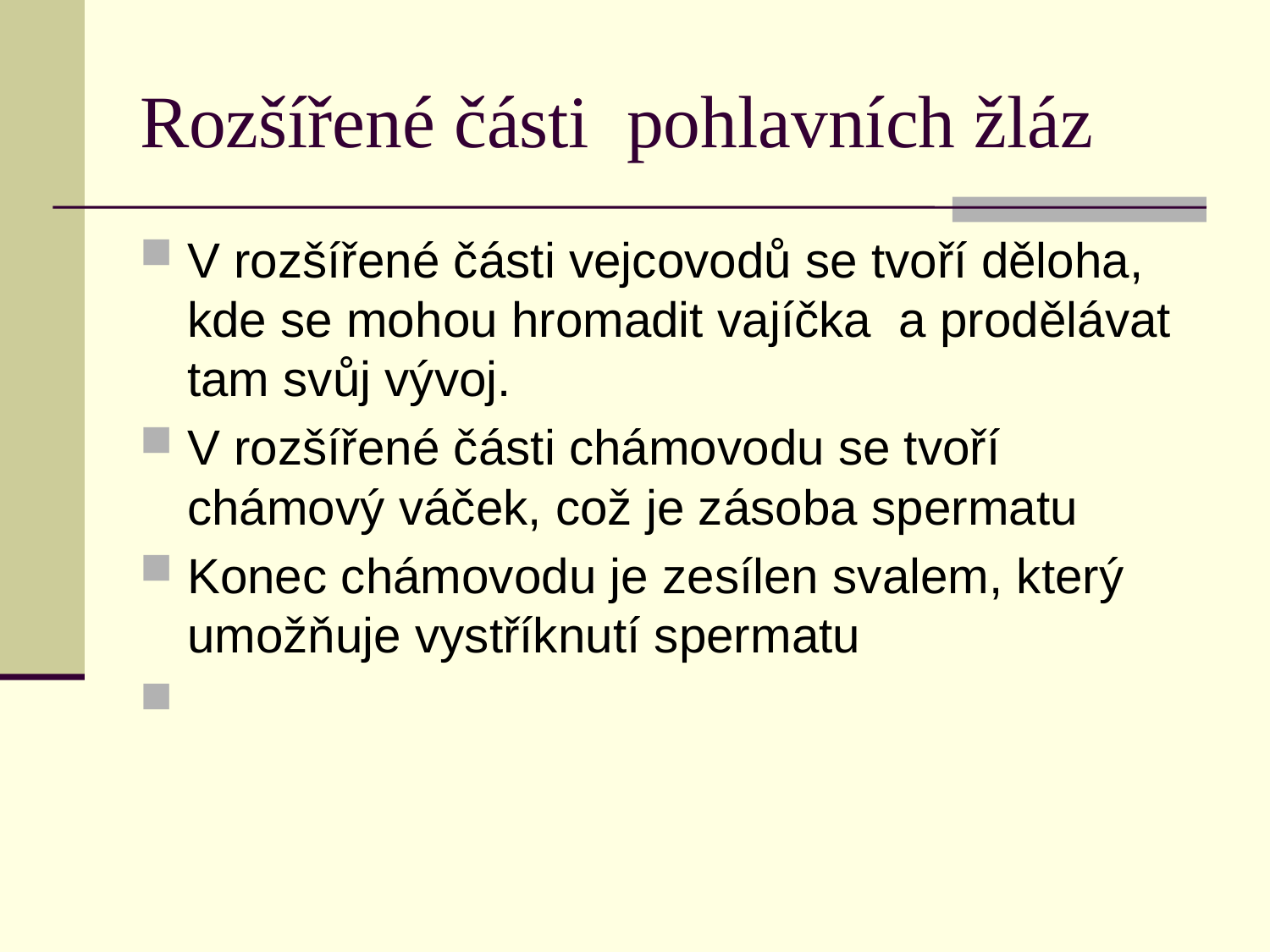

# Rozšířené části  pohlavních žláz
V rozšířené části vejcovodů se tvoří děloha, kde se mohou hromadit vajíčka  a prodělávat tam svůj vývoj.
V rozšířené části chámovodu se tvoří chámový váček, což je zásoba spermatu
Konec chámovodu je zesílen svalem, který umožňuje vystříknutí spermatu